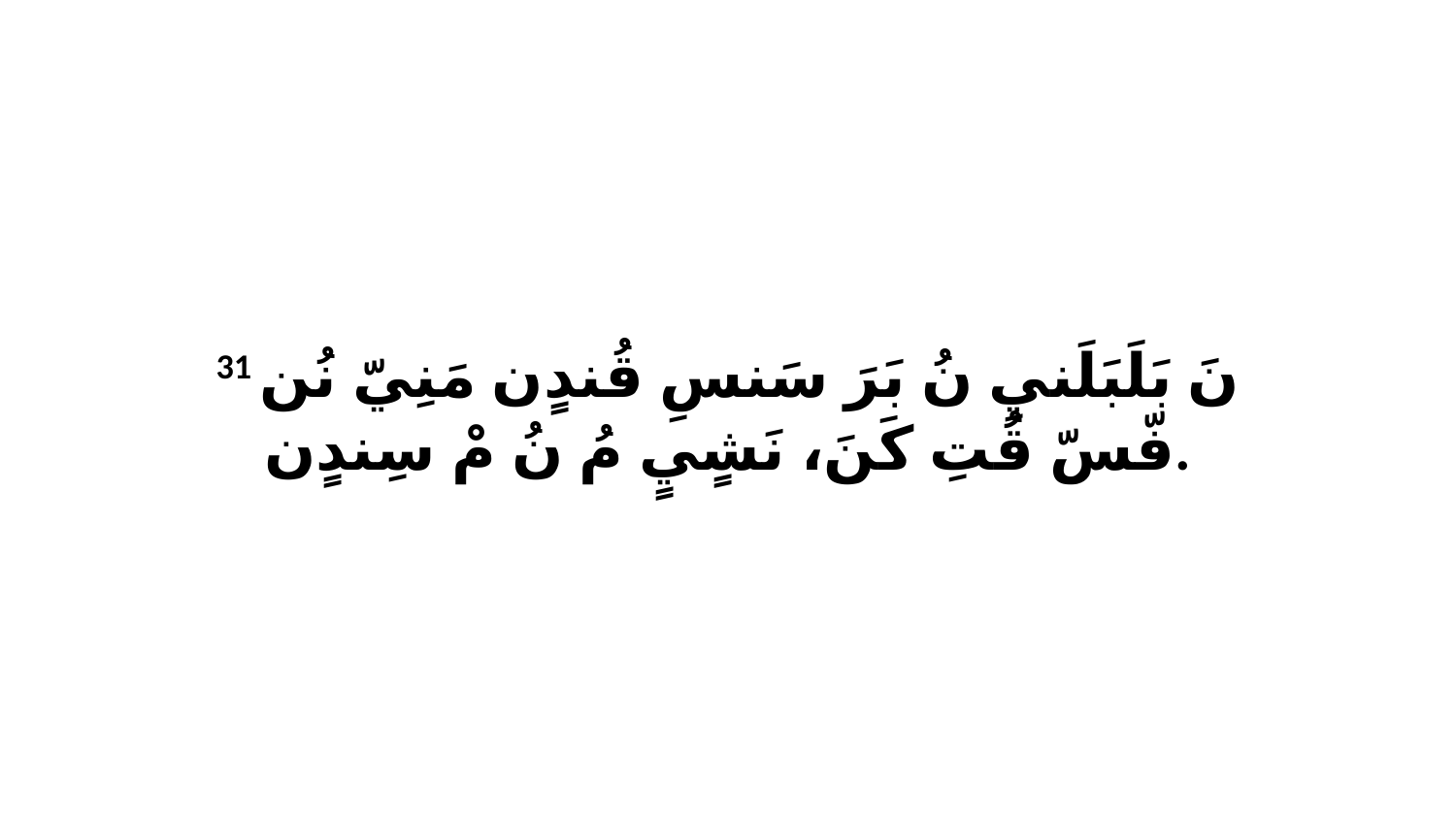

31 نَ بَلَبَلَنيِ نُ بَرَ سَنسِ قُندٍن مَنِيّ نُن فّسّ قُتِ كَنَ، نَشٍيٍ مُ نُ مْ سِندٍن.